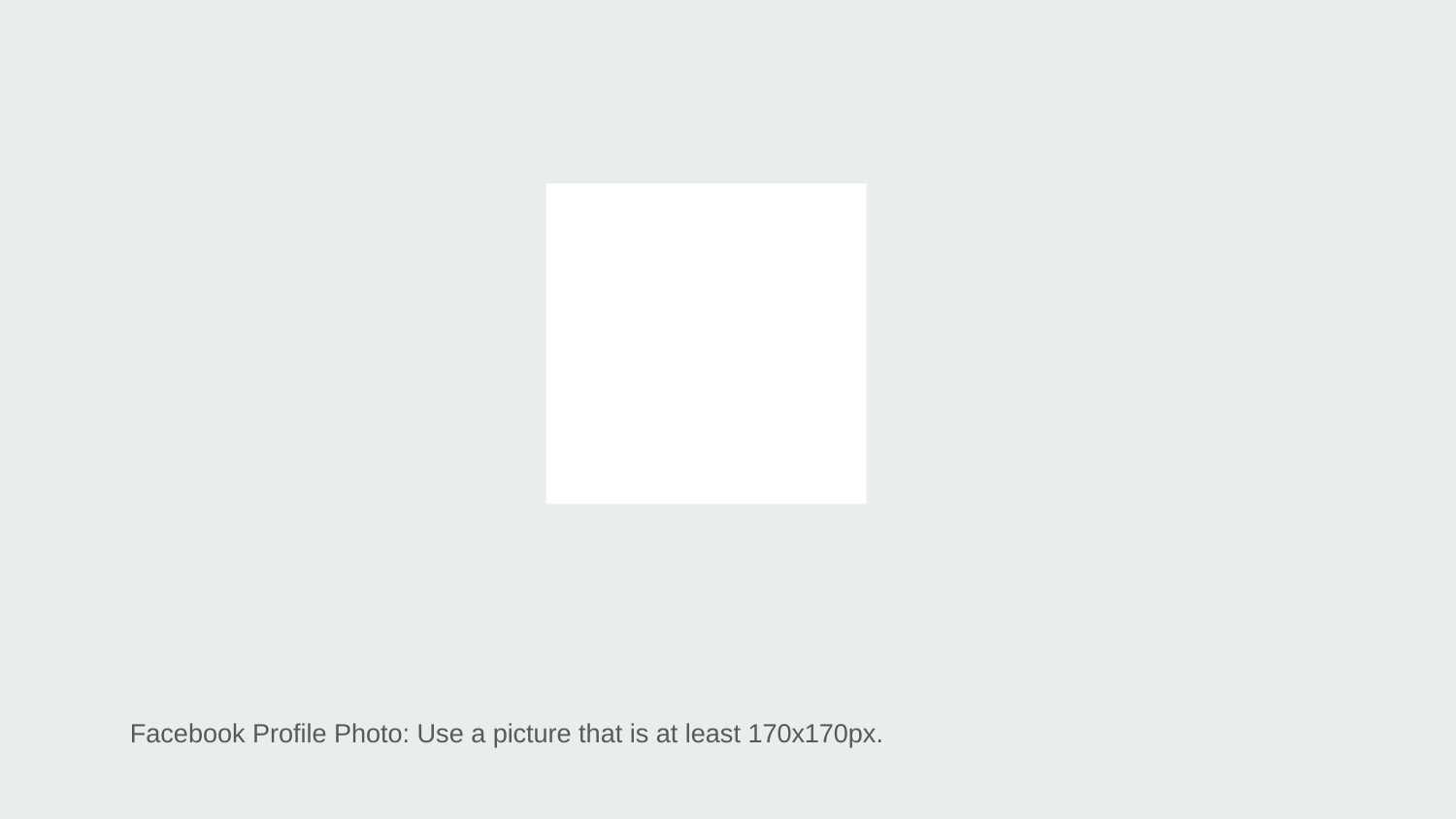

Facebook Profile Photo: Use a picture that is at least 170x170px.